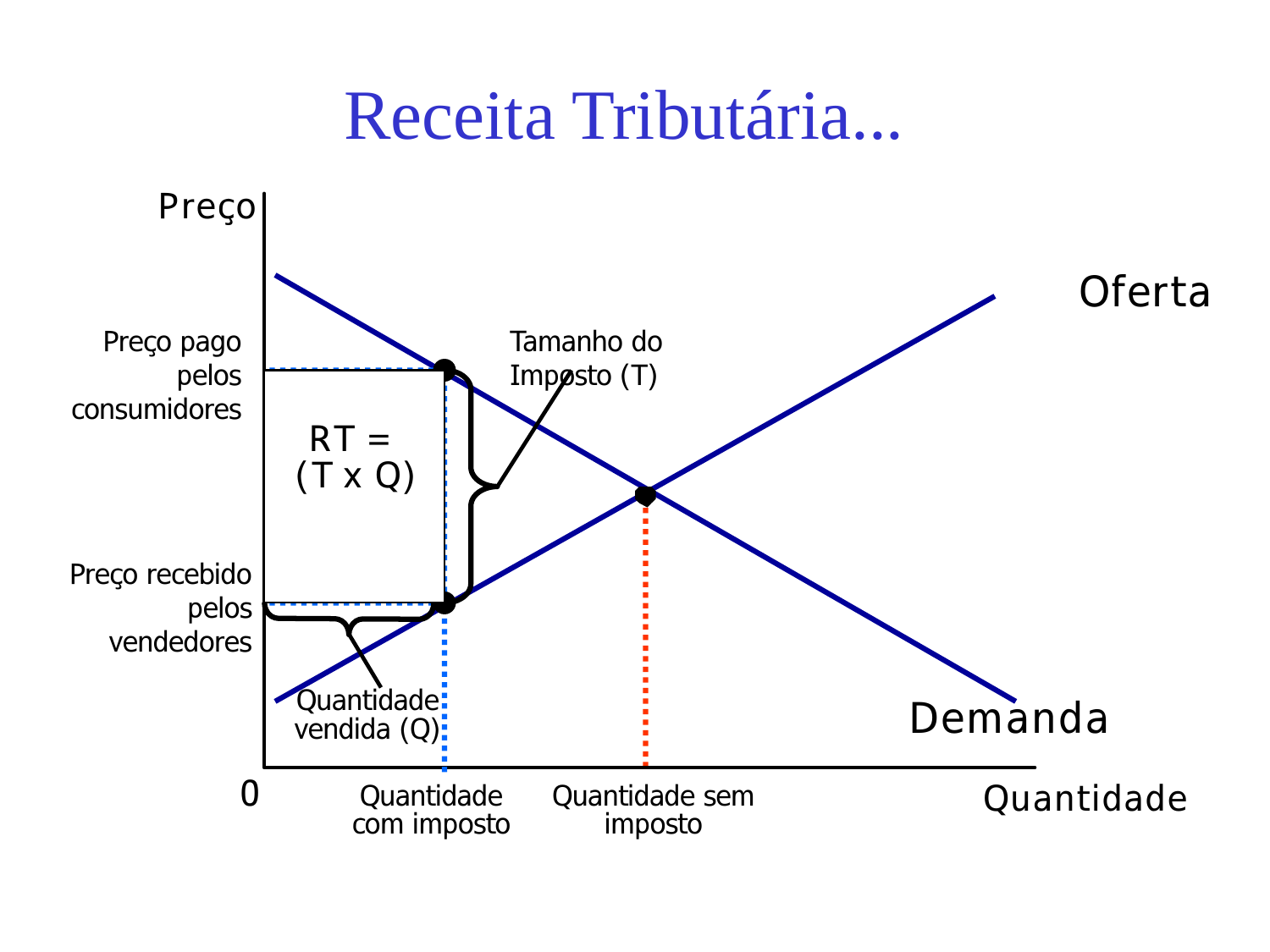

# Receita Tributária...
Preço

Oferta

Preço pago pelos consumidores
Tamanho do Imposto (T)

RT =
(T x Q)

Preço recebido pelos vendedores

Quantidade vendida (Q)

Demanda
0
Quantidade
Quantidade com imposto
Quantidade sem imposto